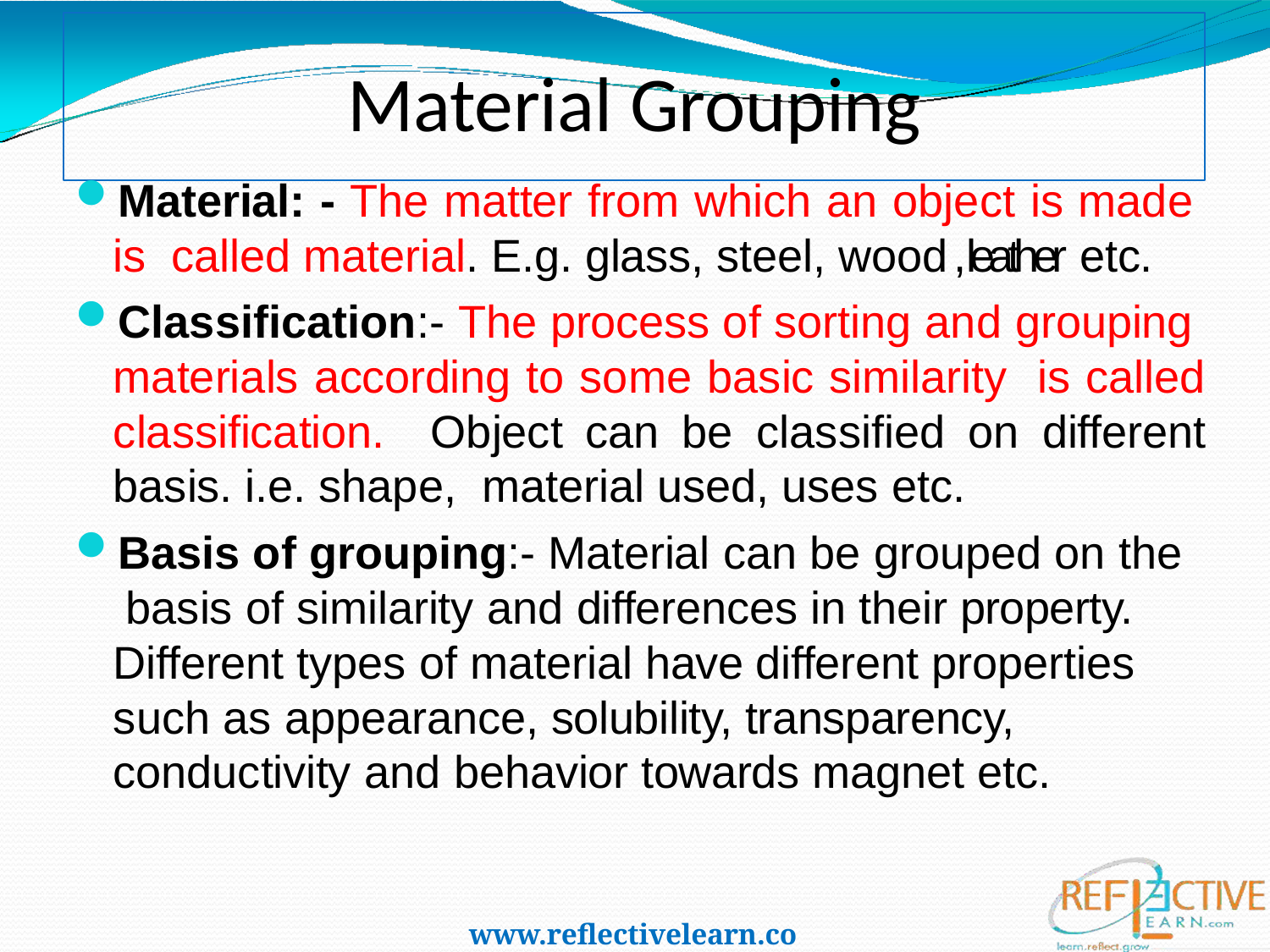

# Material Grouping
Material: - The matter from which an object is made is  called material. E.g. glass, steel, wood , leather  etc.
Classification:- The process of sorting and grouping  materials according to some basic similarity  is called classification.  Object can be classified on different basis. i.e. shape,  material used, uses etc.
Basis of grouping:- Material can be grouped on the  basis of similarity and differences in their property.  Different types of material have different properties  such as appearance, solubility, transparency,  conductivity and behavior towards magnet etc.

www.reflectivelearn.com